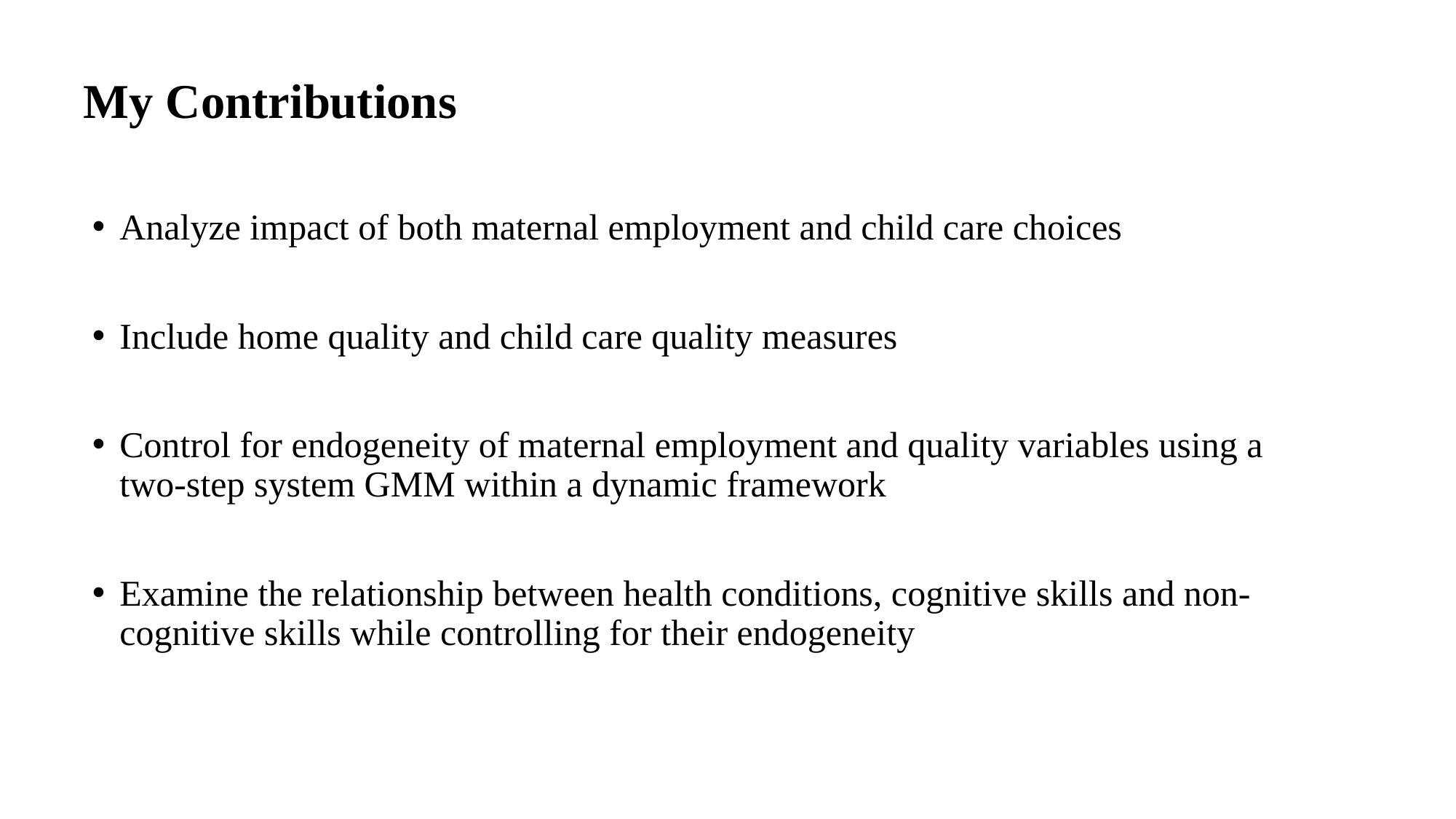

# My Contributions

Analyze impact of both maternal employment and child care choices

Include home quality and child care quality measures

Control for endogeneity of maternal employment and quality variables using a two-step system GMM within a dynamic framework

Examine the relationship between health conditions, cognitive skills and non-cognitive skills while controlling for their endogeneity